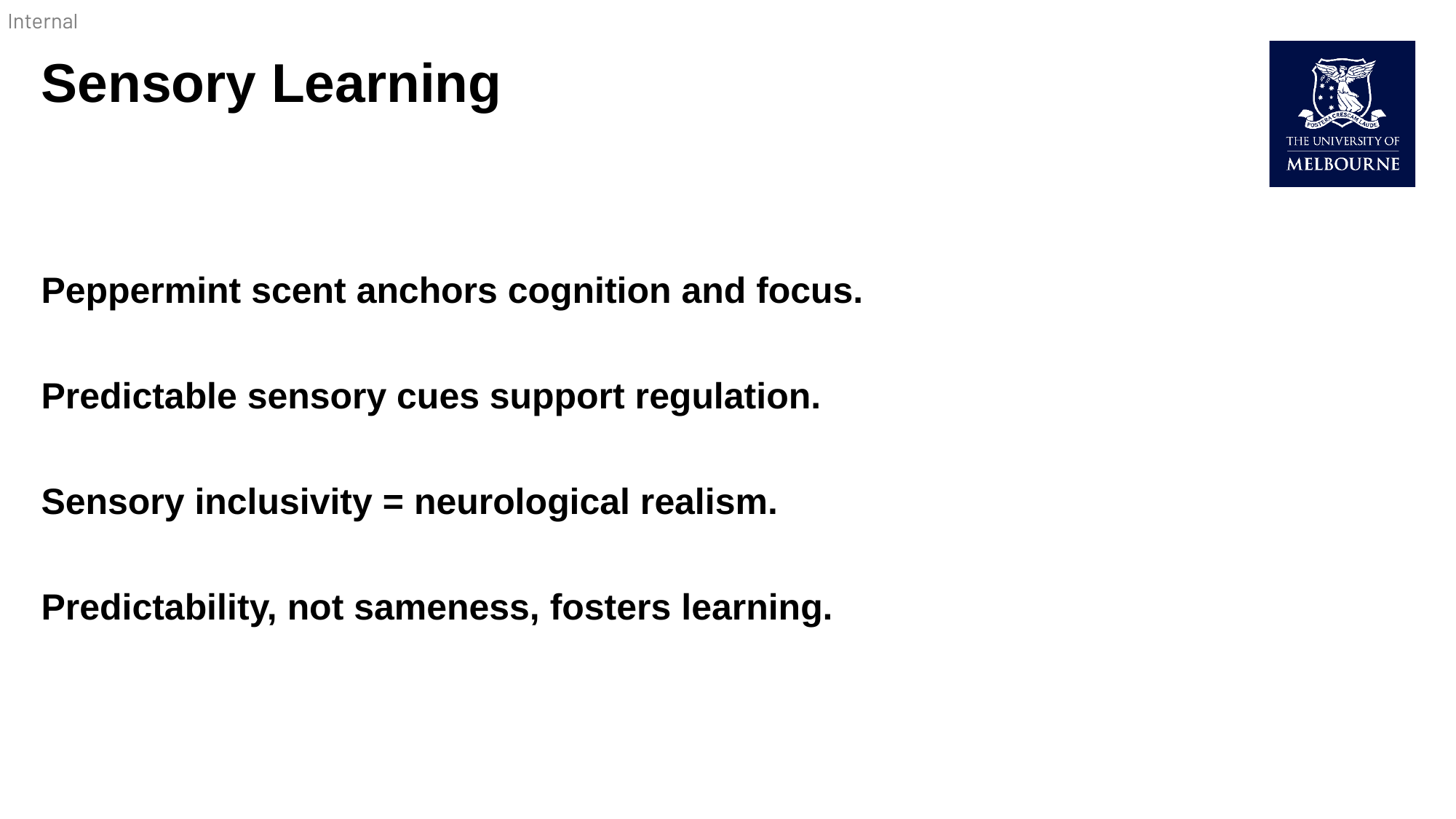

# Sensory Learning
Peppermint scent anchors cognition and focus.
Predictable sensory cues support regulation.
Sensory inclusivity = neurological realism.
Predictability, not sameness, fosters learning.